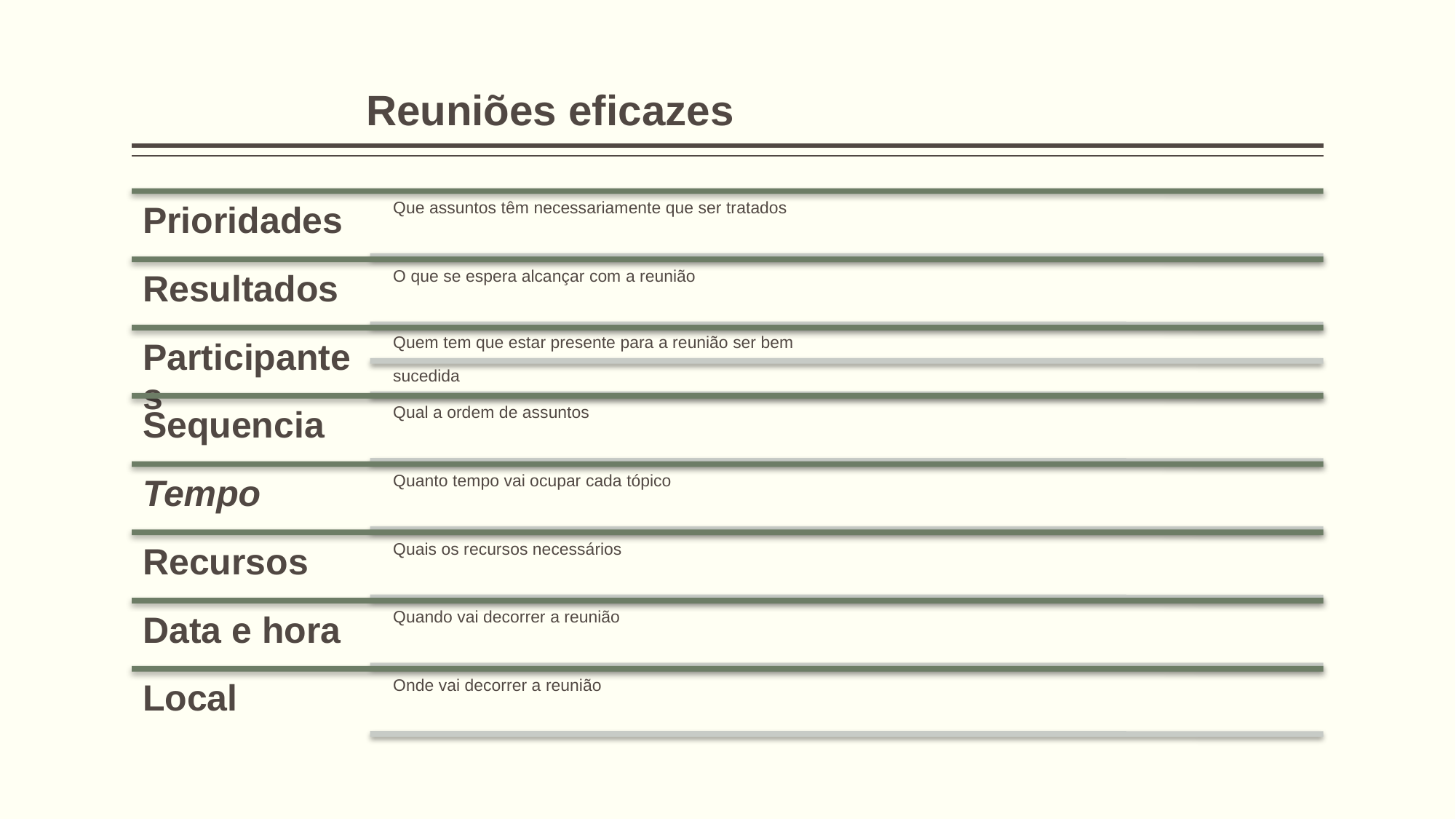

Reuniões eficazes
Prioridades
Que assuntos têm necessariamente que ser tratados
Resultados
O que se espera alcançar com a reunião
Participantes
Quem tem que estar presente para a reunião ser bem
sucedida
Sequencia
Qual a ordem de assuntos
Tempo
Quanto tempo vai ocupar cada tópico
Recursos
Quais os recursos necessários
Data e hora
Quando vai decorrer a reunião
Local
Onde vai decorrer a reunião